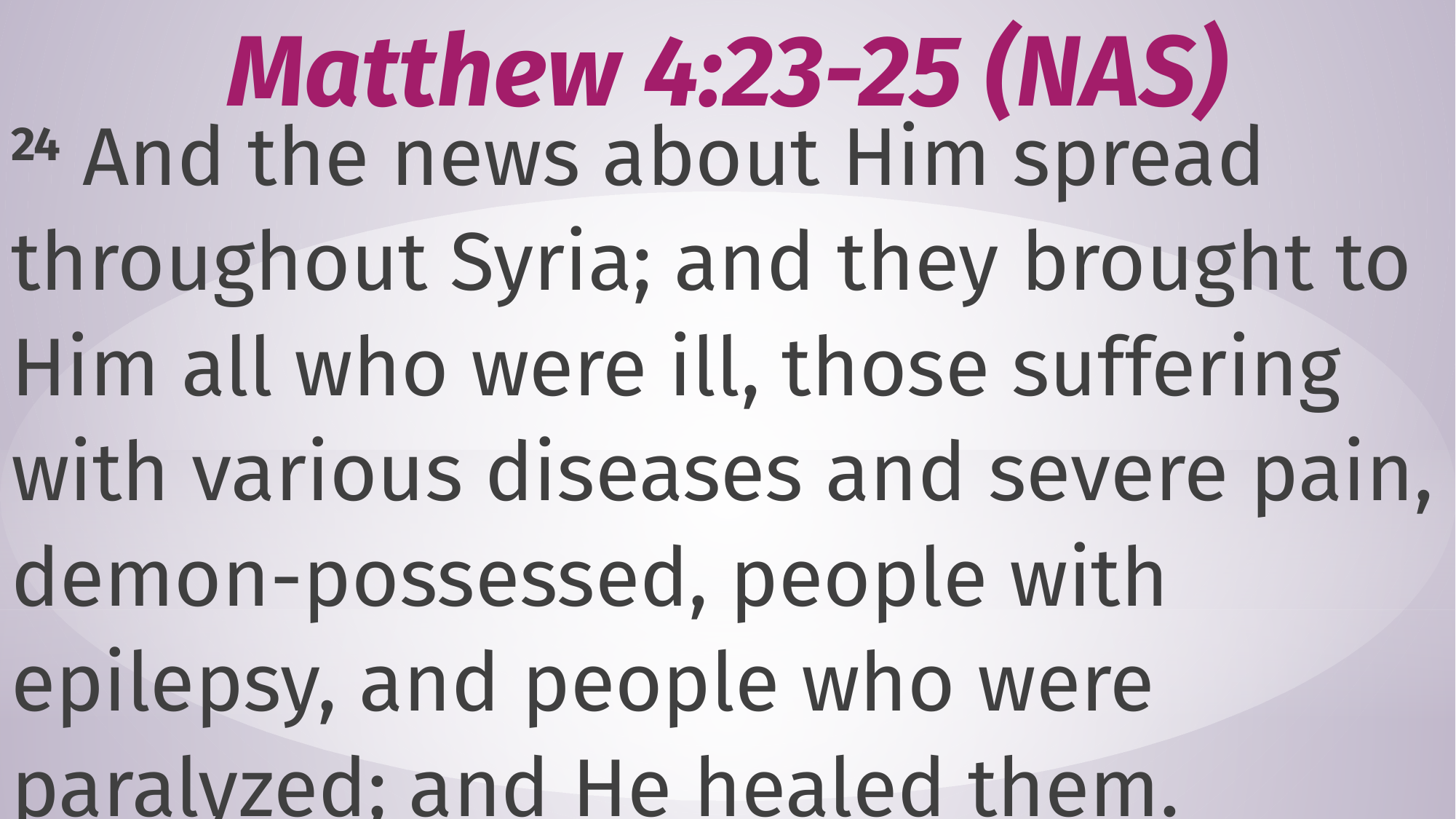

# Matthew 4:23-25 (NAS)
24 And the news about Him spread throughout Syria; and they brought to Him all who were ill, those suffering with various diseases and severe pain, demon-possessed, people with  epilepsy, and people who were paralyzed; and He healed them.